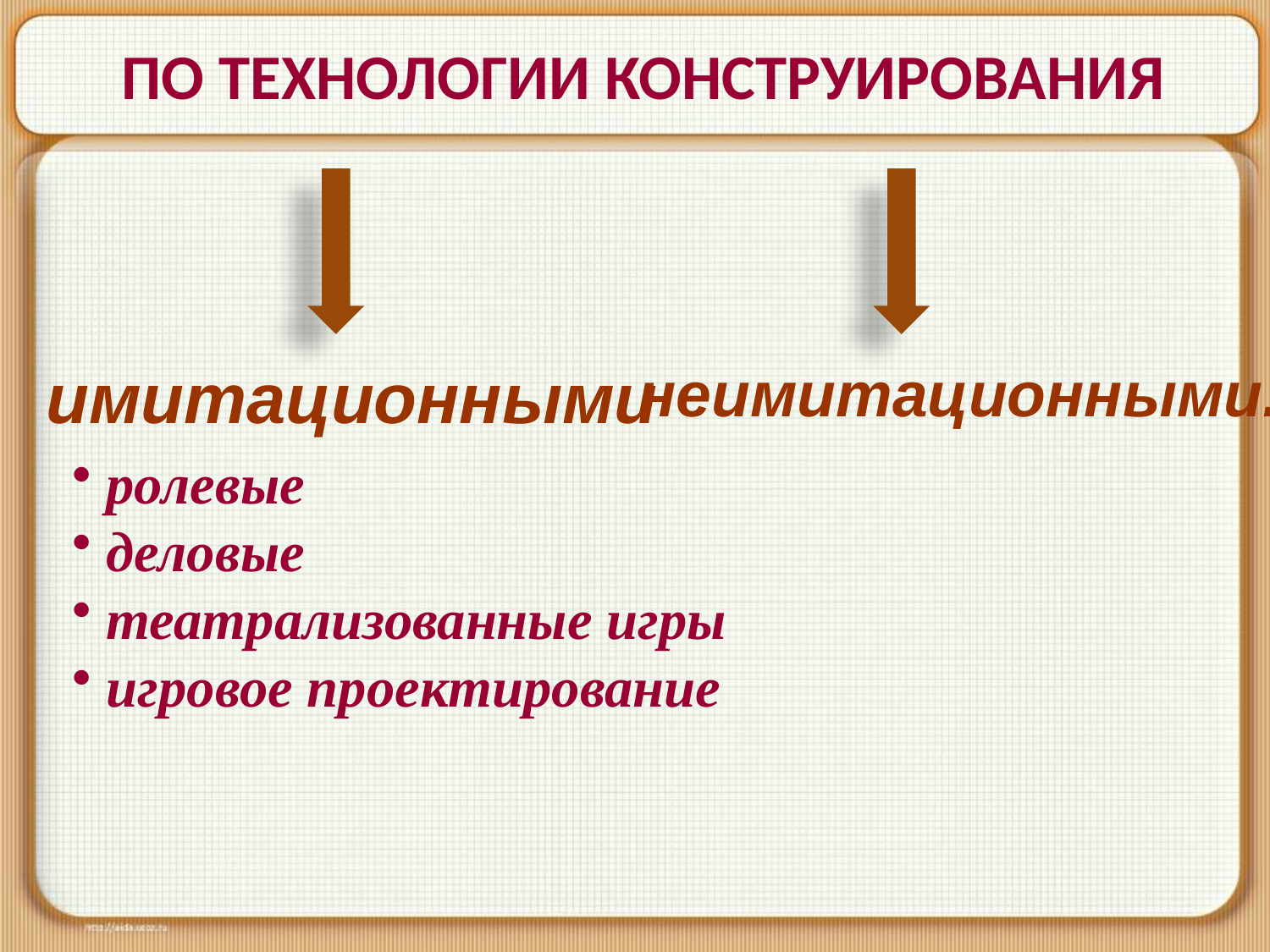

По технологии конструирования

имитационными
неимитационными.

 ролевые
 деловые
 театрализованные игры
 игровое проектирование